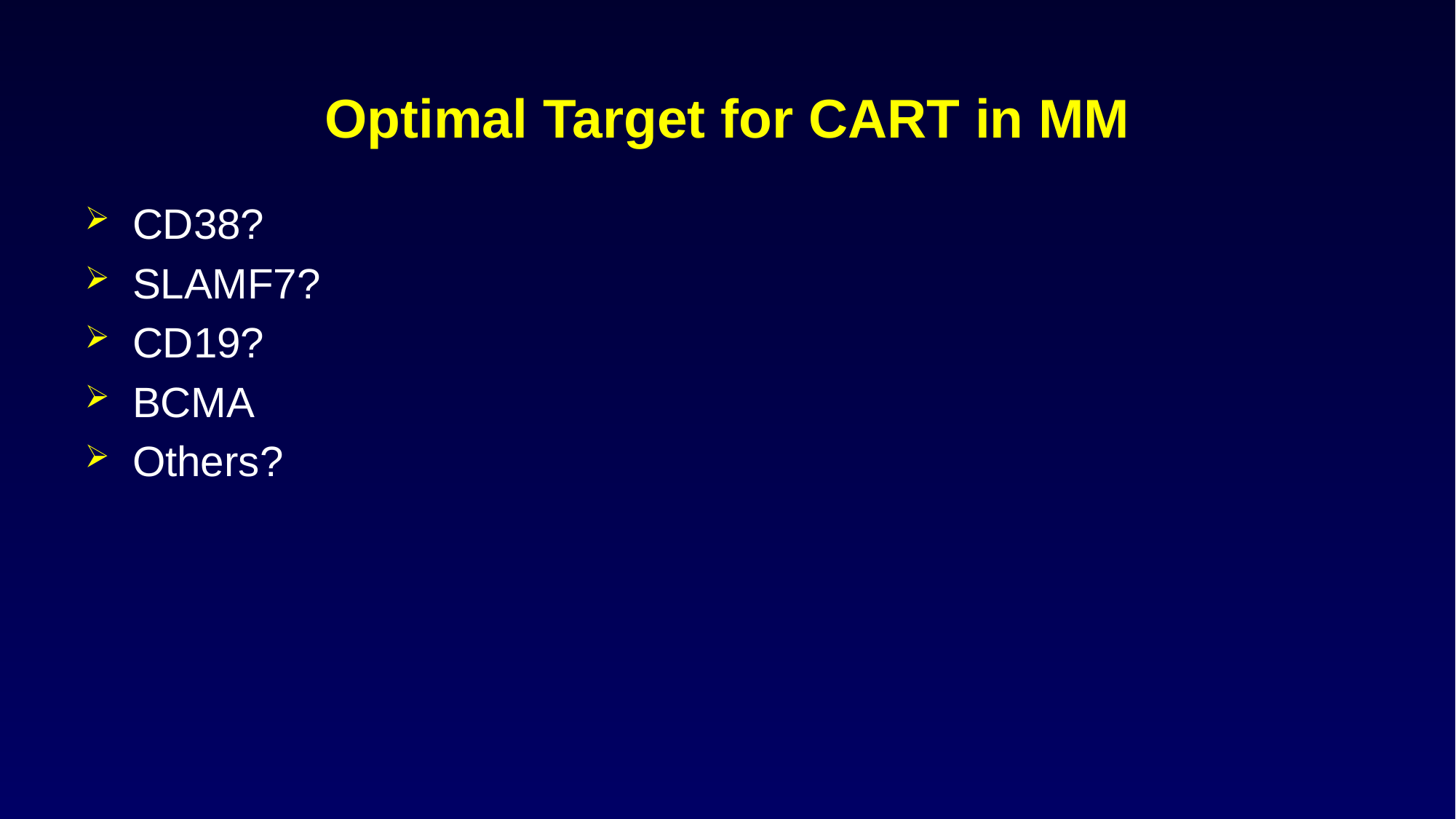

# Optimal Target for CART in MM
CD38?
SLAMF7?
CD19?
BCMA
Others?